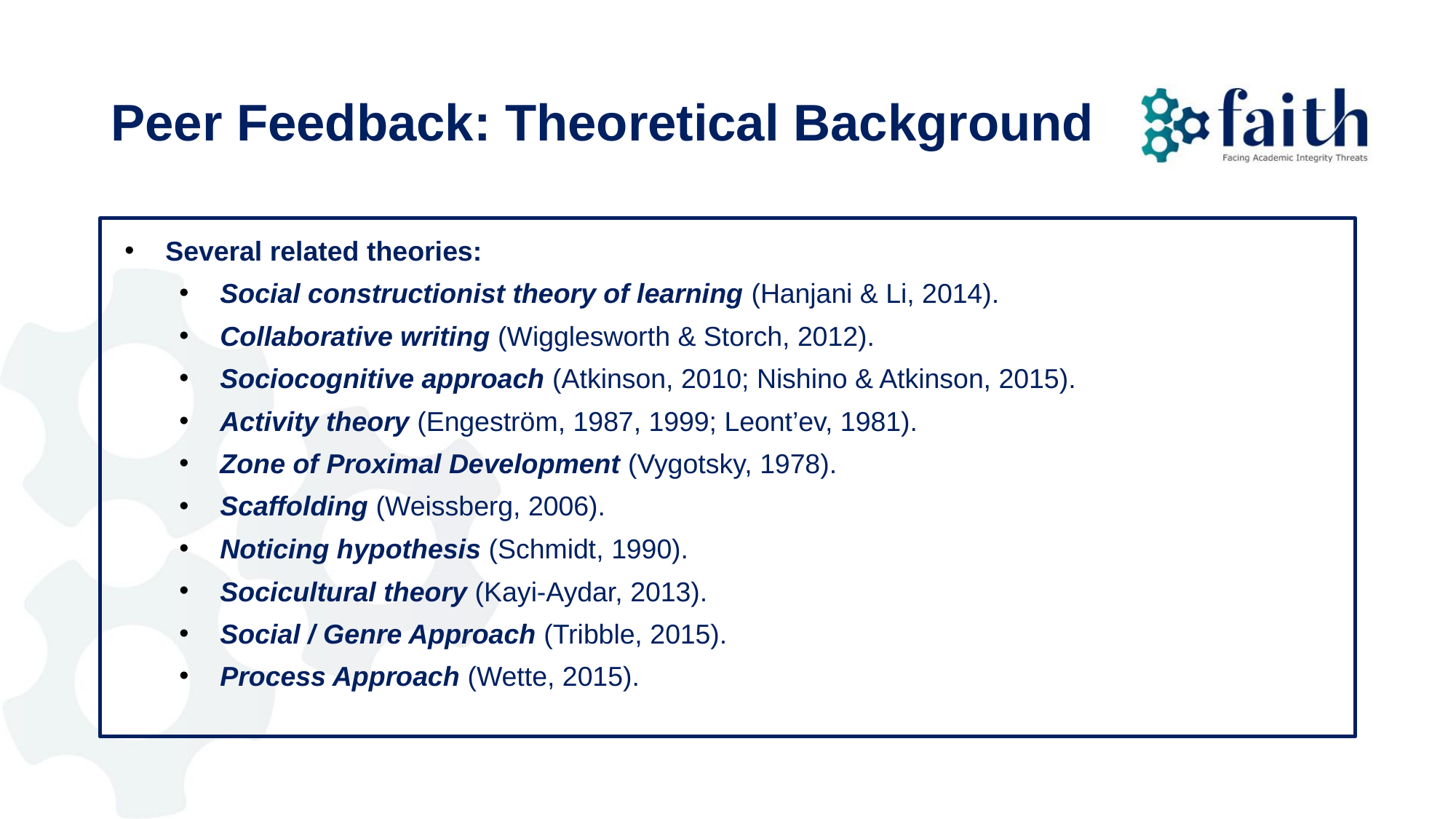

# Peer Feedback: Theoretical Background
Several related theories:
Social constructionist theory of learning (Hanjani & Li, 2014).
Collaborative writing (Wigglesworth & Storch, 2012).
Sociocognitive approach (Atkinson, 2010; Nishino & Atkinson, 2015).
Activity theory (Engeström, 1987, 1999; Leont’ev, 1981).
Zone of Proximal Development (Vygotsky, 1978).
Scaffolding (Weissberg, 2006).
Noticing hypothesis (Schmidt, 1990).
Socicultural theory (Kayi-Aydar, 2013).
Social / Genre Approach (Tribble, 2015).
Process Approach (Wette, 2015).